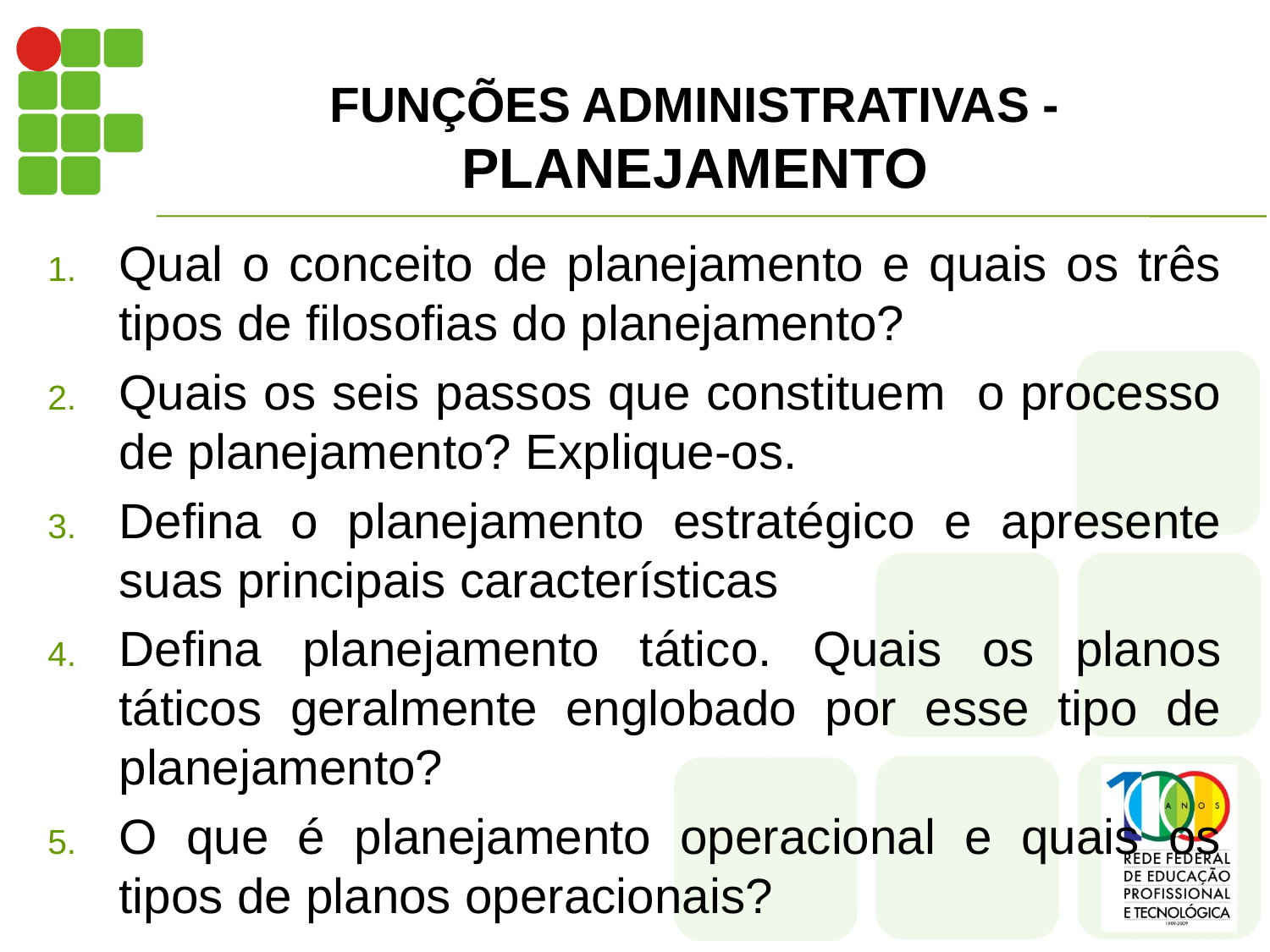

# FUNÇÕES ADMINISTRATIVAS - PLANEJAMENTO
Qual o conceito de planejamento e quais os três tipos de filosofias do planejamento?
Quais os seis passos que constituem  o processo de planejamento? Explique-os.
Defina o planejamento estratégico e apresente suas principais características
Defina planejamento tático. Quais os planos táticos geralmente englobado por esse tipo de planejamento?
O que é planejamento operacional e quais os tipos de planos operacionais?